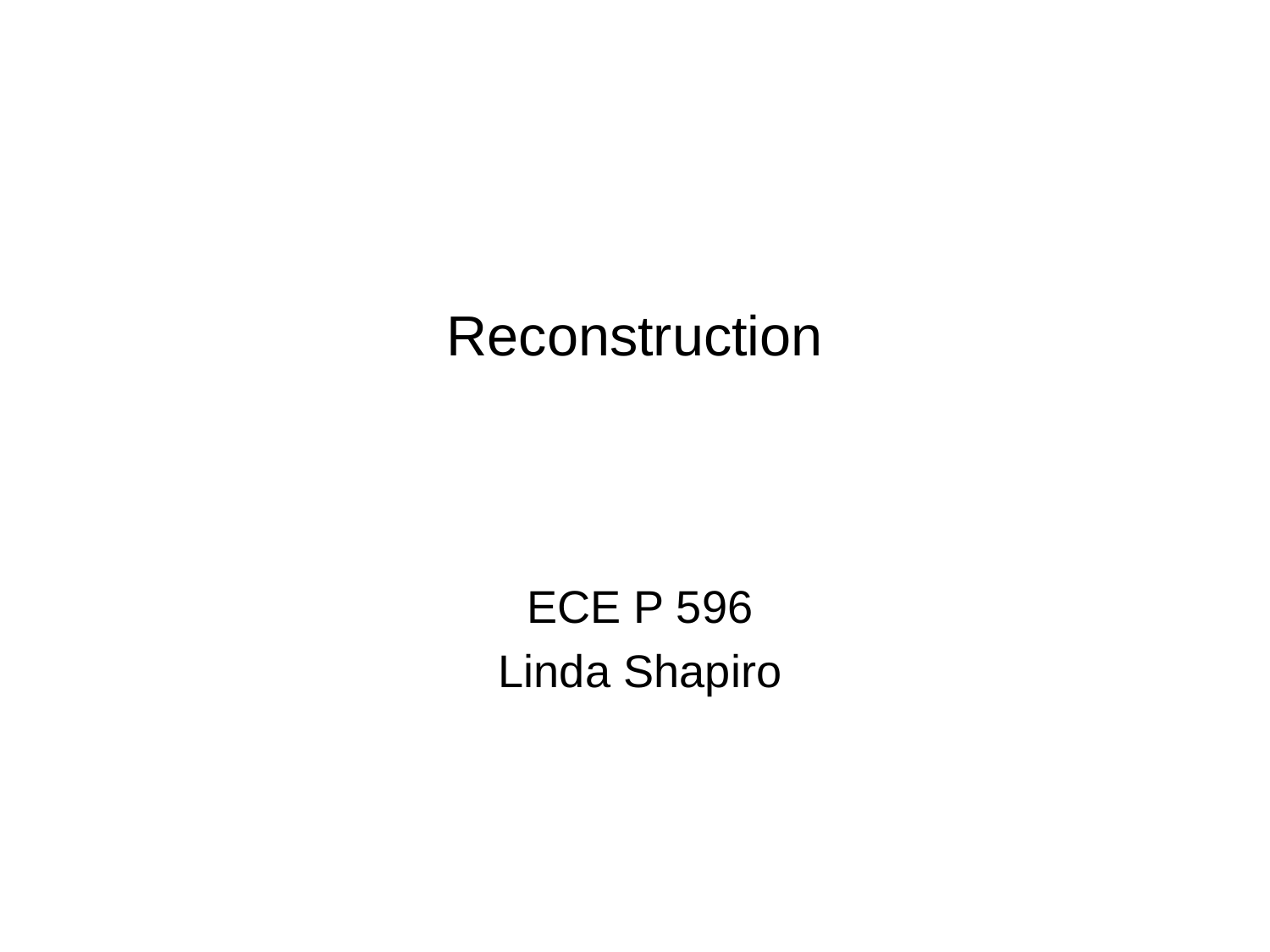

# Reconstruction
ECE P 596
Linda Shapiro